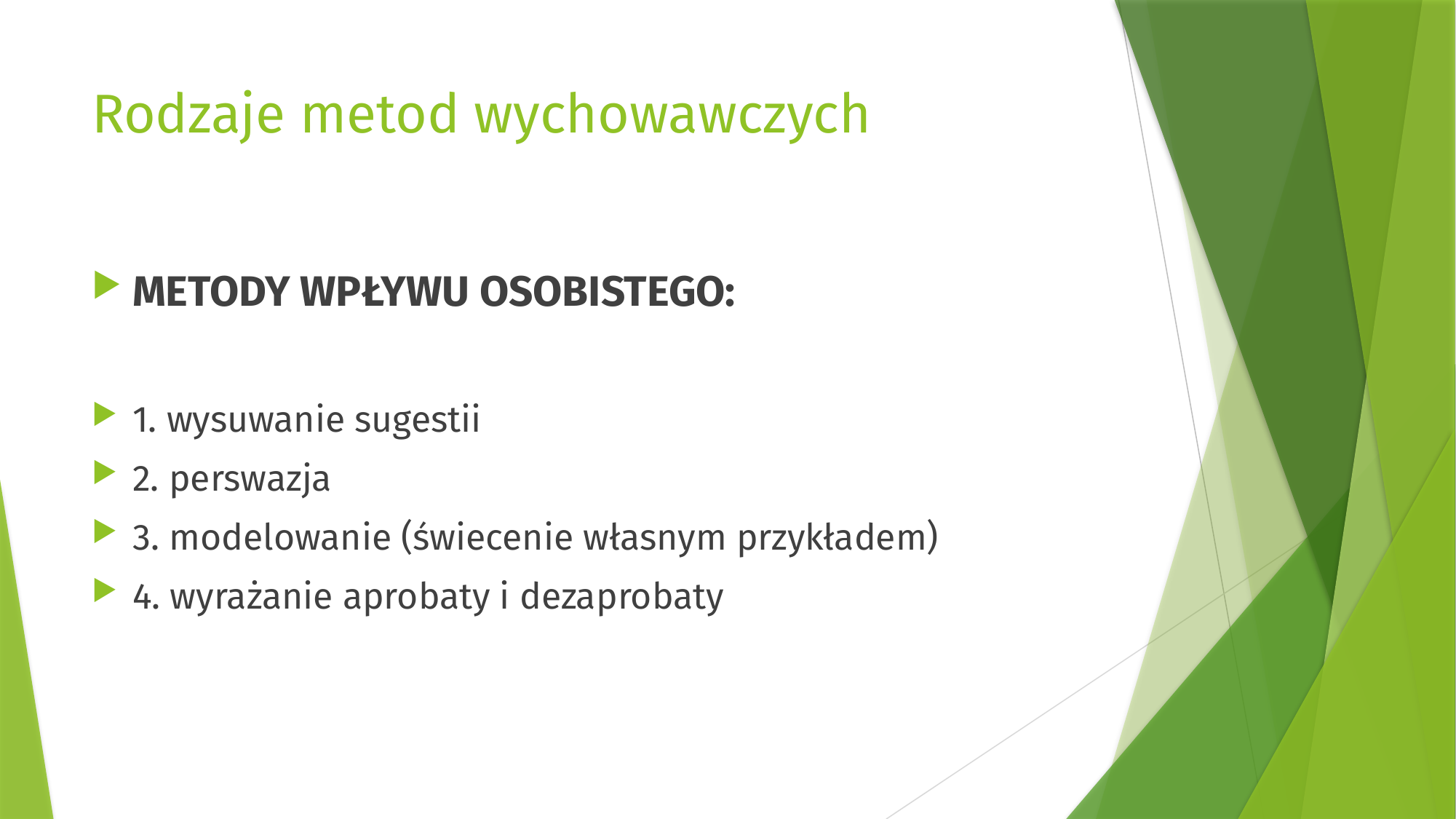

# Rodzaje metod wychowawczych
METODY WPŁYWU OSOBISTEGO:

1. wysuwanie sugestii
2. perswazja
3. modelowanie (świecenie własnym przykładem)
4. wyrażanie aprobaty i dezaprobaty